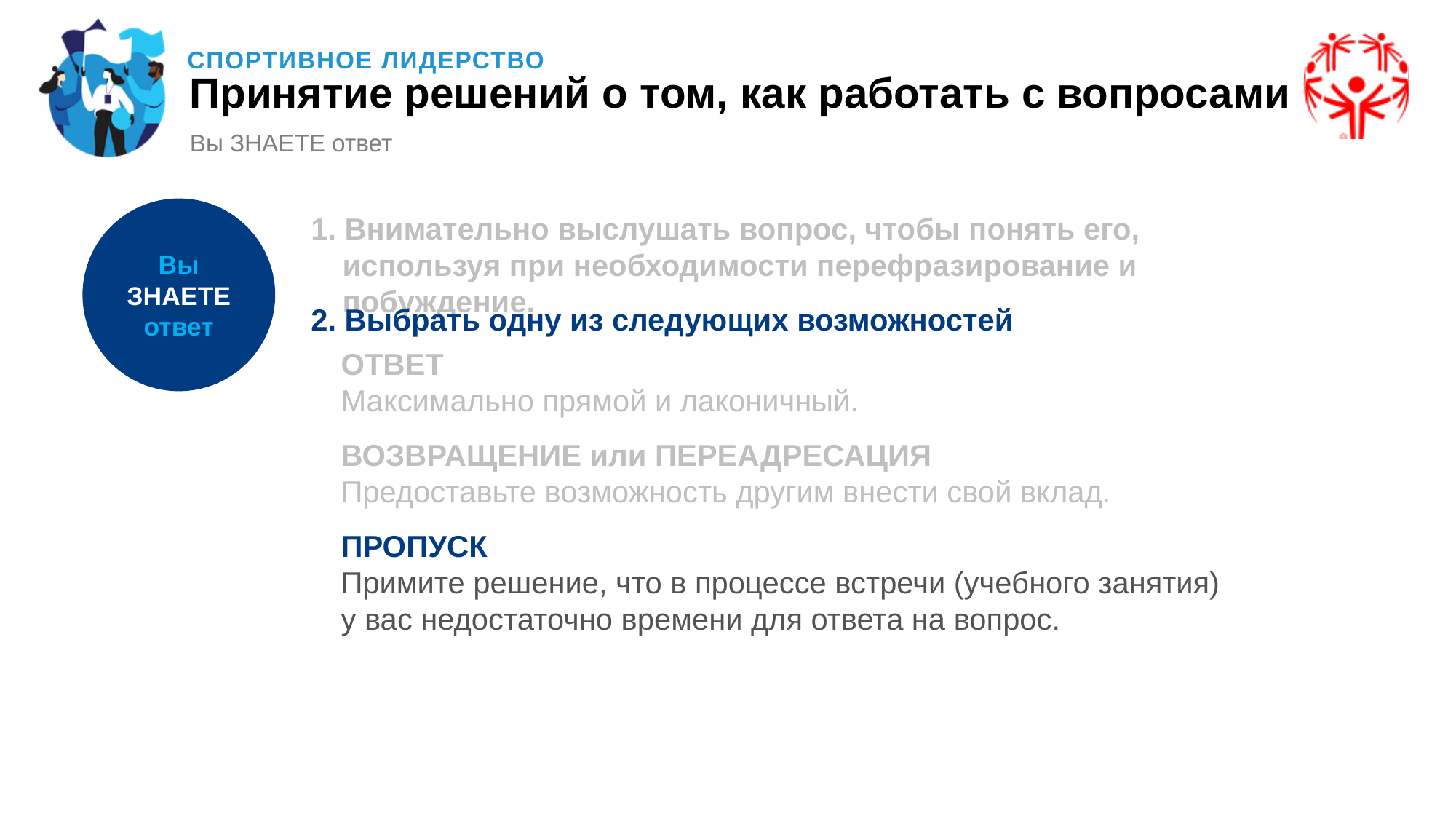

Принятие решений о том, как работать с вопросами
Вы ЗНАЕТЕ ответ

Вы ЗНАЕТЕ ответ
1. Внимательно выслушать вопрос, чтобы понять его, используя при необходимости перефразирование и побуждение.
2. Выбрать одну из следующих возможностей
ОТВЕТ
Максимально прямой и лаконичный.
ВОЗВРАЩЕНИЕ или ПЕРЕАДРЕСАЦИЯ
Предоставьте возможность другим внести свой вклад.
ПРОПУСК
Примите решение, что в процессе встречи (учебного занятия) у вас недостаточно времени для ответа на вопрос.